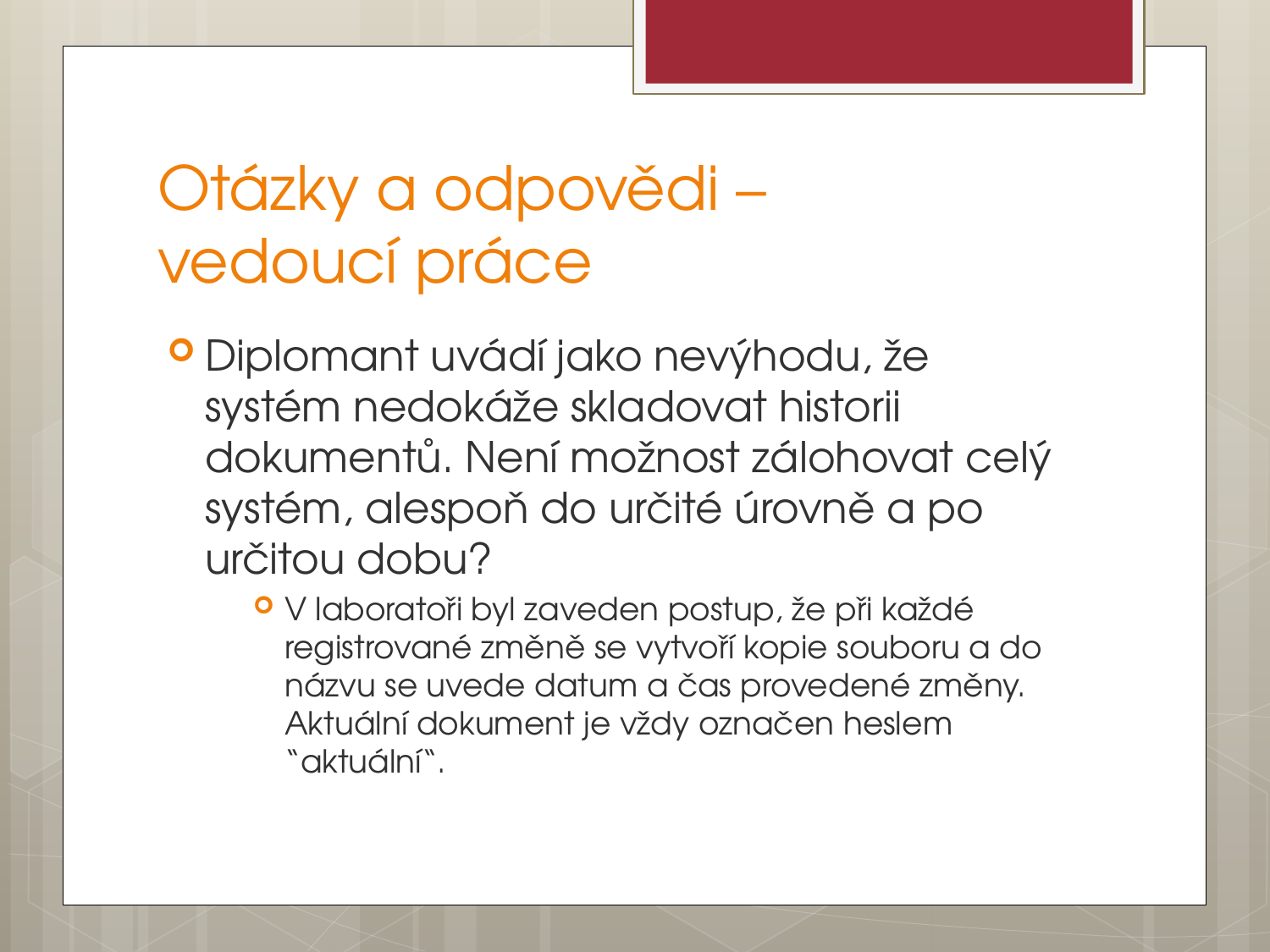

# Otázky a odpovědi – vedoucí práce
Diplomant uvádí jako nevýhodu, že systém nedokáže skladovat historii dokumentů. Není možnost zálohovat celý systém, alespoň do určité úrovně a po určitou dobu?
V laboratoři byl zaveden postup, že při každé registrované změně se vytvoří kopie souboru a do názvu se uvede datum a čas provedené změny. Aktuální dokument je vždy označen heslem “aktuální“.